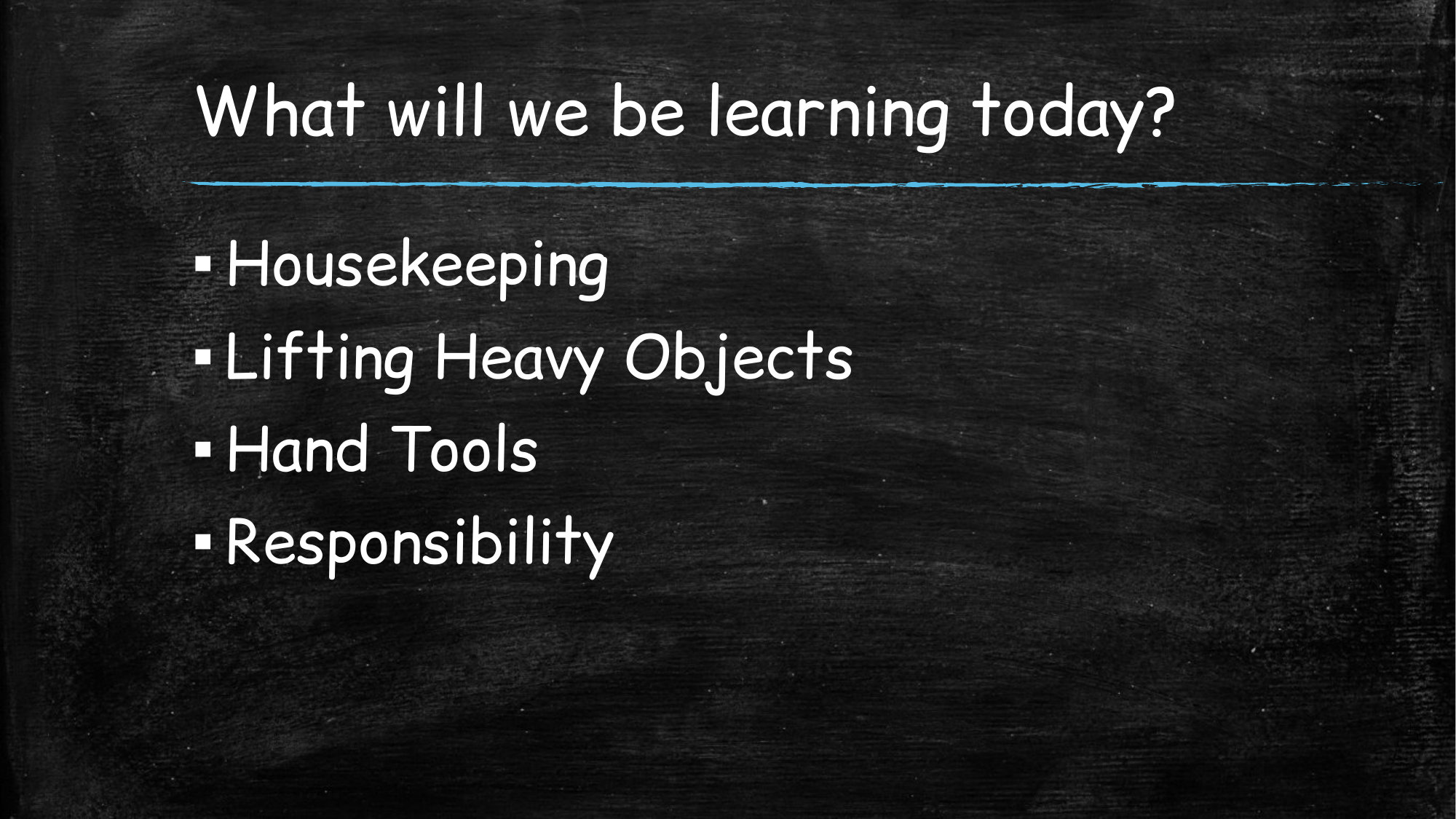

# What will we be learning today?
Housekeeping
Lifting Heavy Objects
Hand Tools
Responsibility